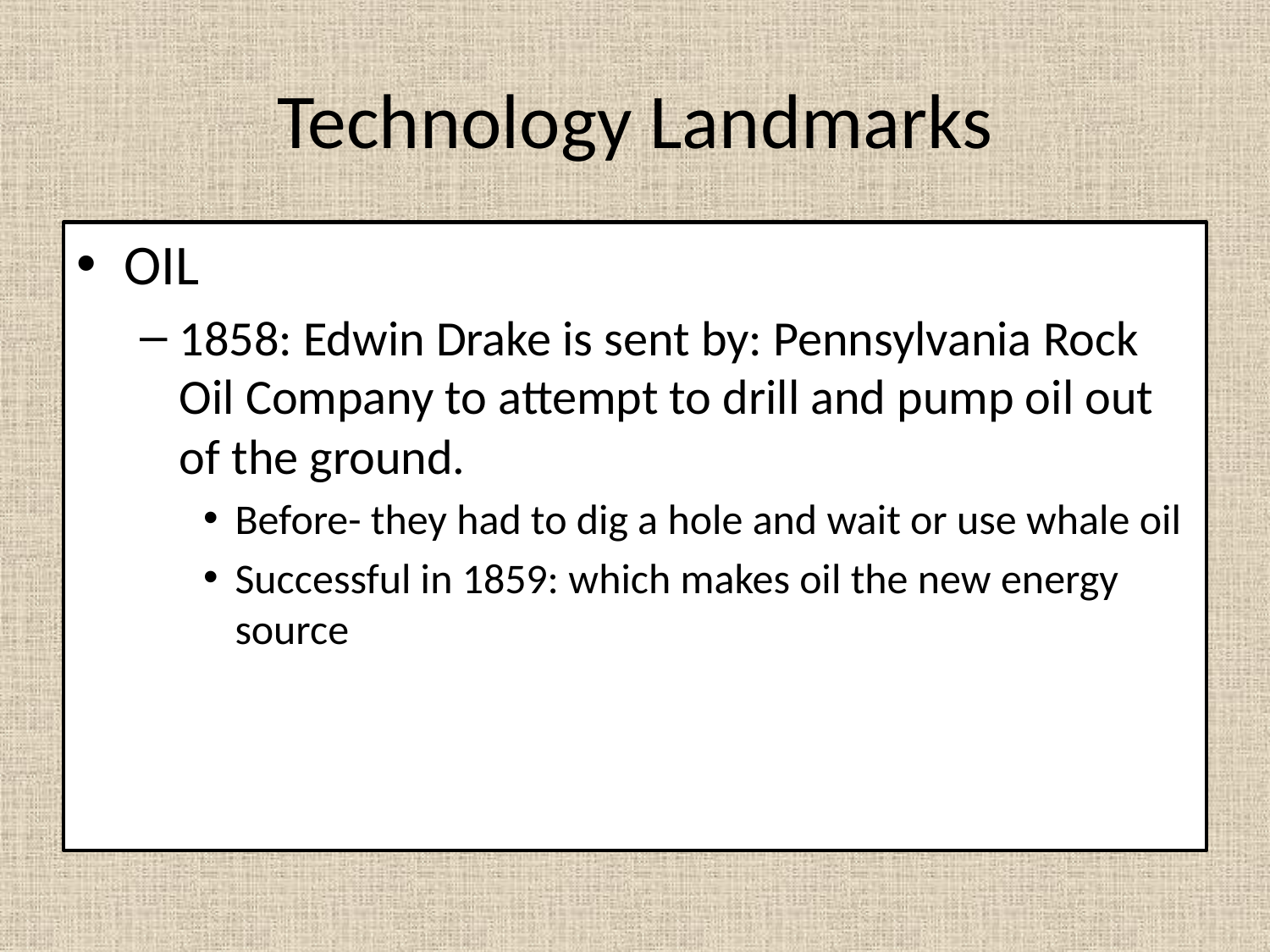

# Technology Landmarks
OIL
1858: Edwin Drake is sent by: Pennsylvania Rock Oil Company to attempt to drill and pump oil out of the ground.
Before- they had to dig a hole and wait or use whale oil
Successful in 1859: which makes oil the new energy source